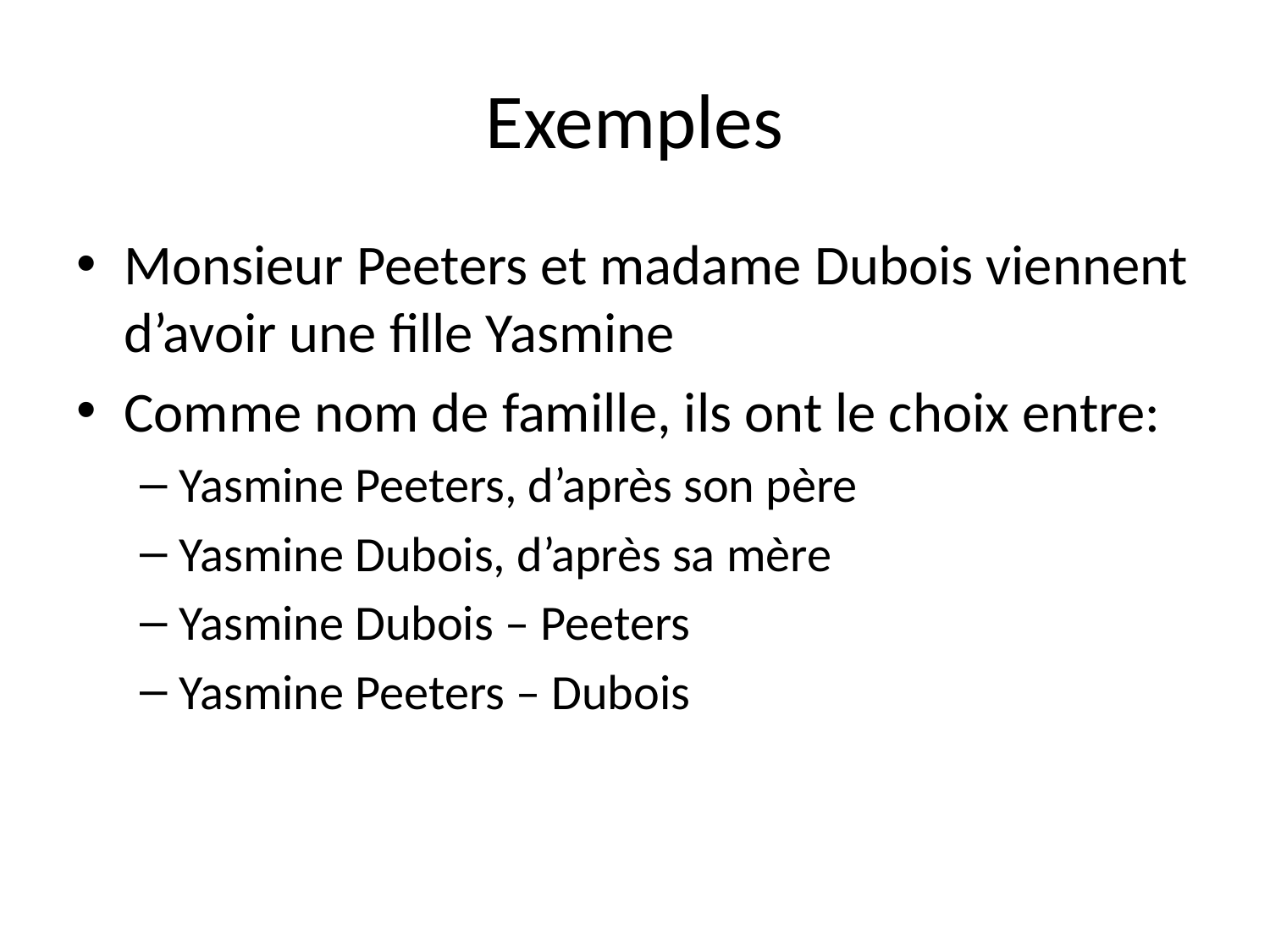

# Exemples
Monsieur Peeters et madame Dubois viennent d’avoir une fille Yasmine
Comme nom de famille, ils ont le choix entre:
Yasmine Peeters, d’après son père
Yasmine Dubois, d’après sa mère
Yasmine Dubois – Peeters
Yasmine Peeters – Dubois